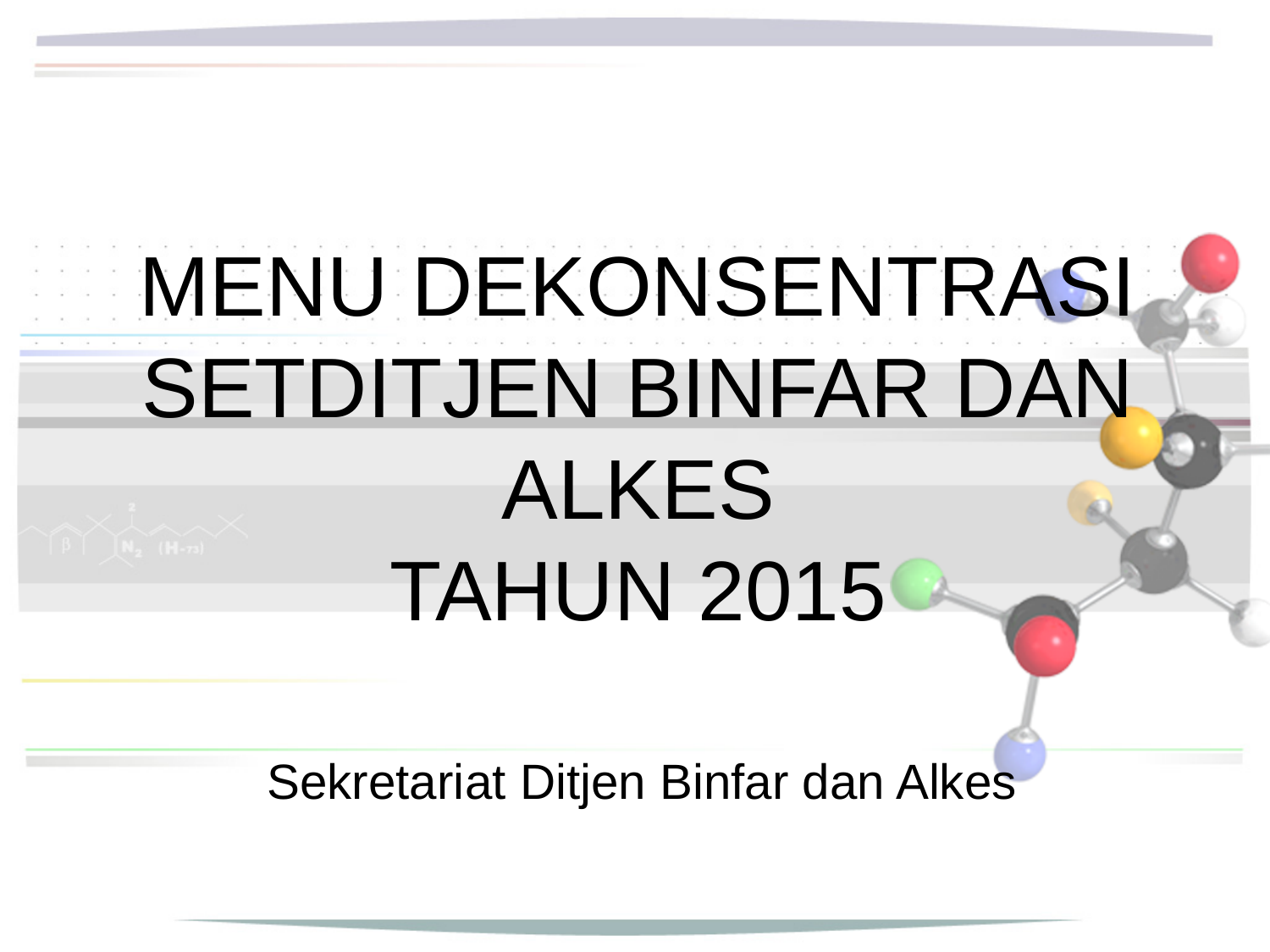

# MENU DEKONSENTRASI SETDITJEN BINFAR DAN ALKES TAHUN 2015
Sekretariat Ditjen Binfar dan Alkes